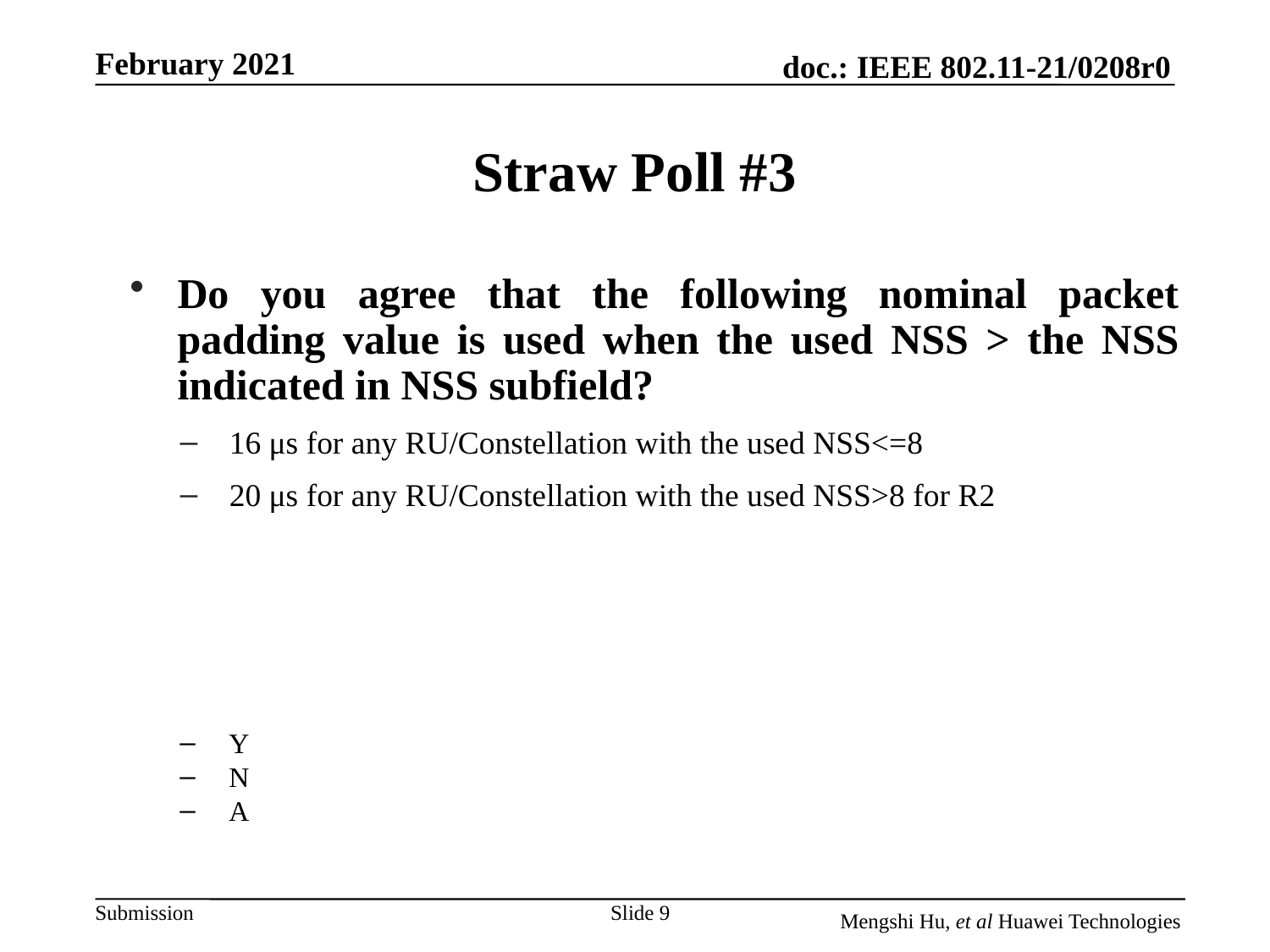

# Straw Poll #3
Do you agree that the following nominal packet padding value is used when the used NSS > the NSS indicated in NSS subfield?
16 μs for any RU/Constellation with the used NSS<=8
20 μs for any RU/Constellation with the used NSS>8 for R2
Y
N
A
Slide 9